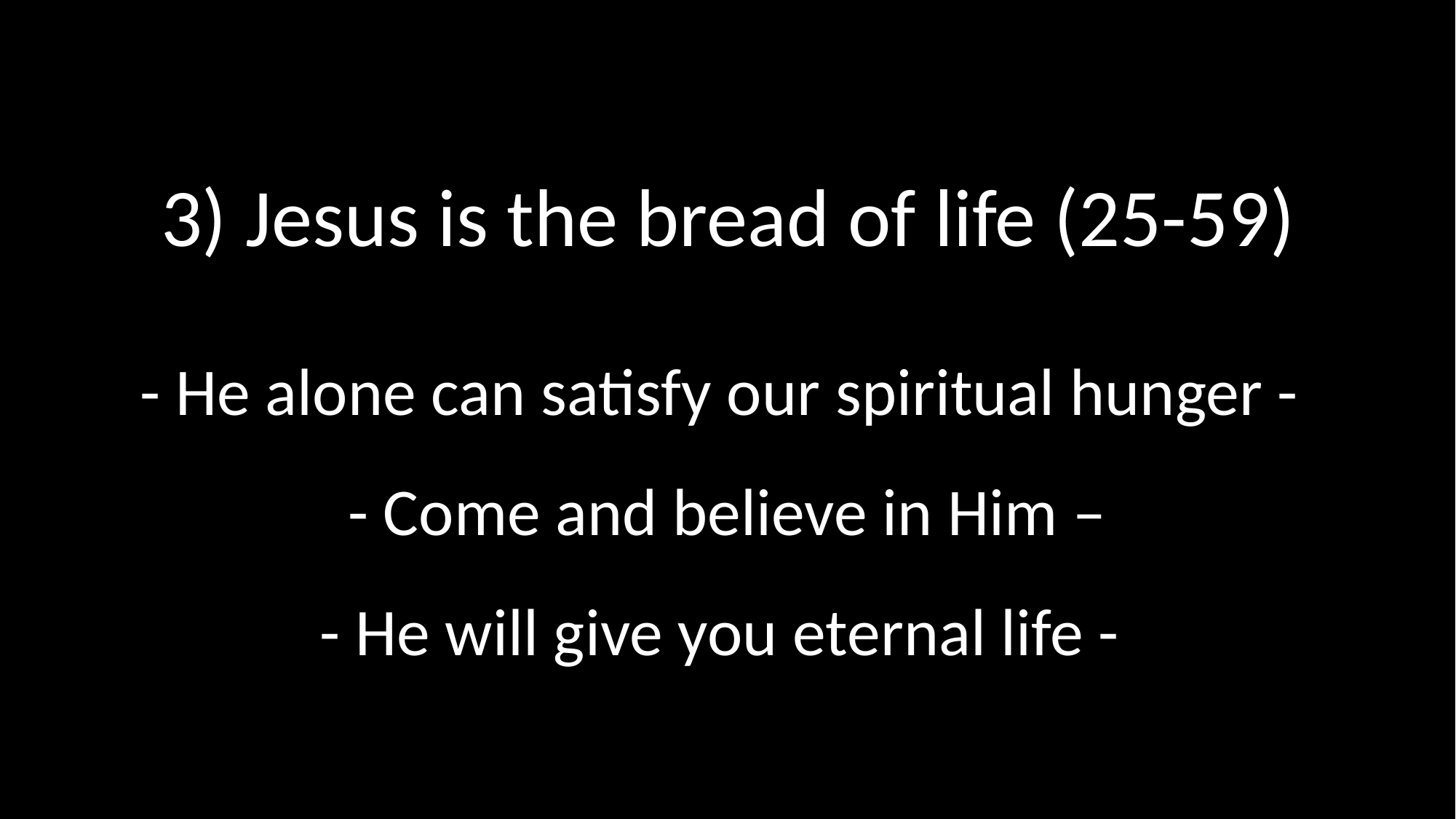

3) Jesus is the bread of life (25-59)
# - He alone can satisfy our spiritual hunger - - Come and believe in Him – - He will give you eternal life -